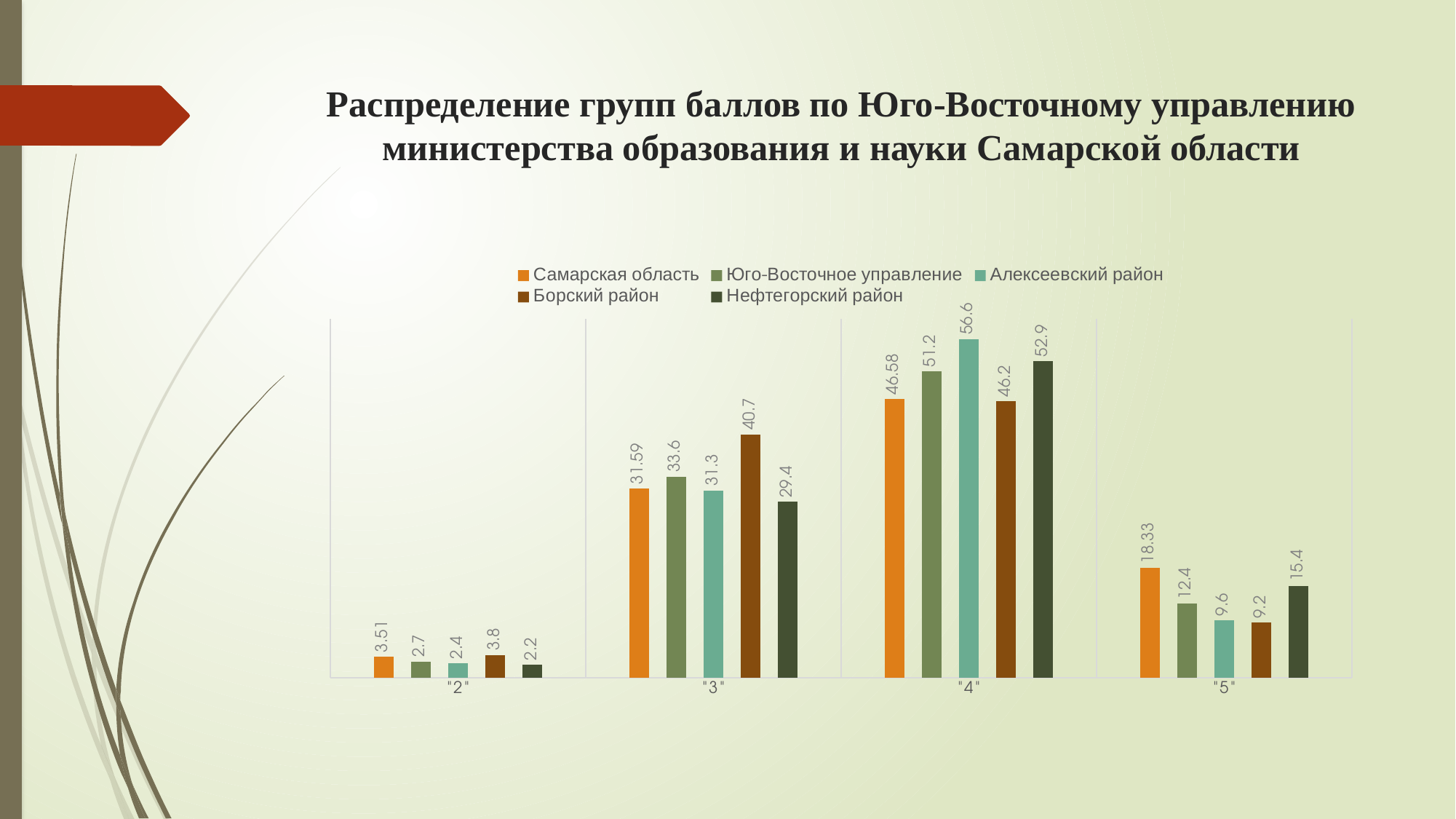

# Распределение групп баллов по Юго-Восточному управлению министерства образования и науки Самарской области

### Chart

| Category | Самарская область | Юго-Восточное управление | Алексеевский район | Борский район | Нефтегорский район |
|---|---|---|---|---|---|
| "2" | 3.51 | 2.7 | 2.4 | 3.8 | 2.2 |
| "3" | 31.59 | 33.6 | 31.3 | 40.7 | 29.4 |
| "4" | 46.58 | 51.2 | 56.6 | 46.2 | 52.9 |
| "5" | 18.329999999999988 | 12.4 | 9.6 | 9.200000000000001 | 15.4 |